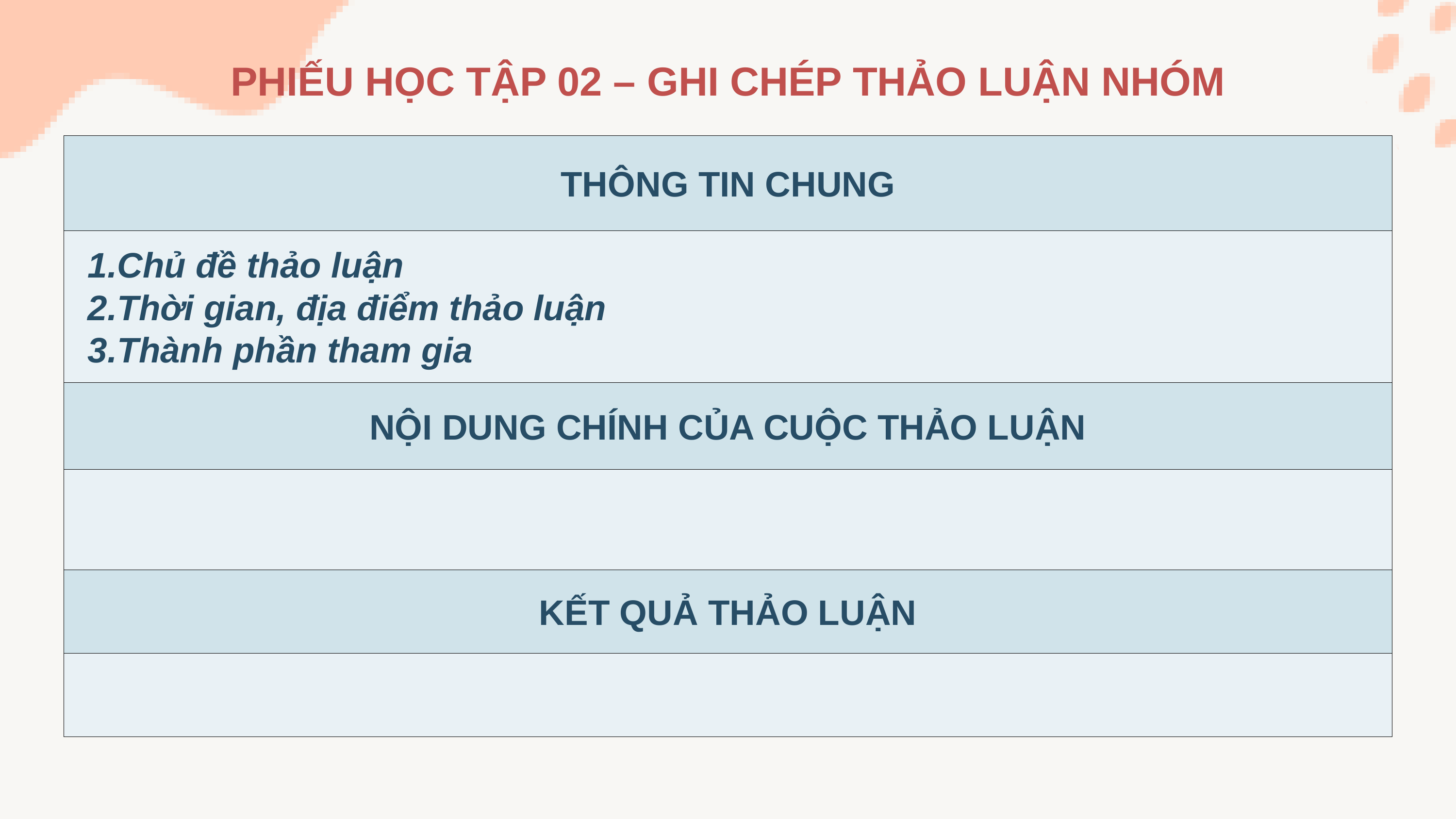

PHIẾU HỌC TẬP 02 – GHI CHÉP THẢO LUẬN NHÓM
| THÔNG TIN CHUNG |
| --- |
| Chủ đề thảo luận Thời gian, địa điểm thảo luận Thành phần tham gia |
| NỘI DUNG CHÍNH CỦA CUỘC THẢO LUẬN |
|  |
| KẾT QUẢ THẢO LUẬN |
|  |